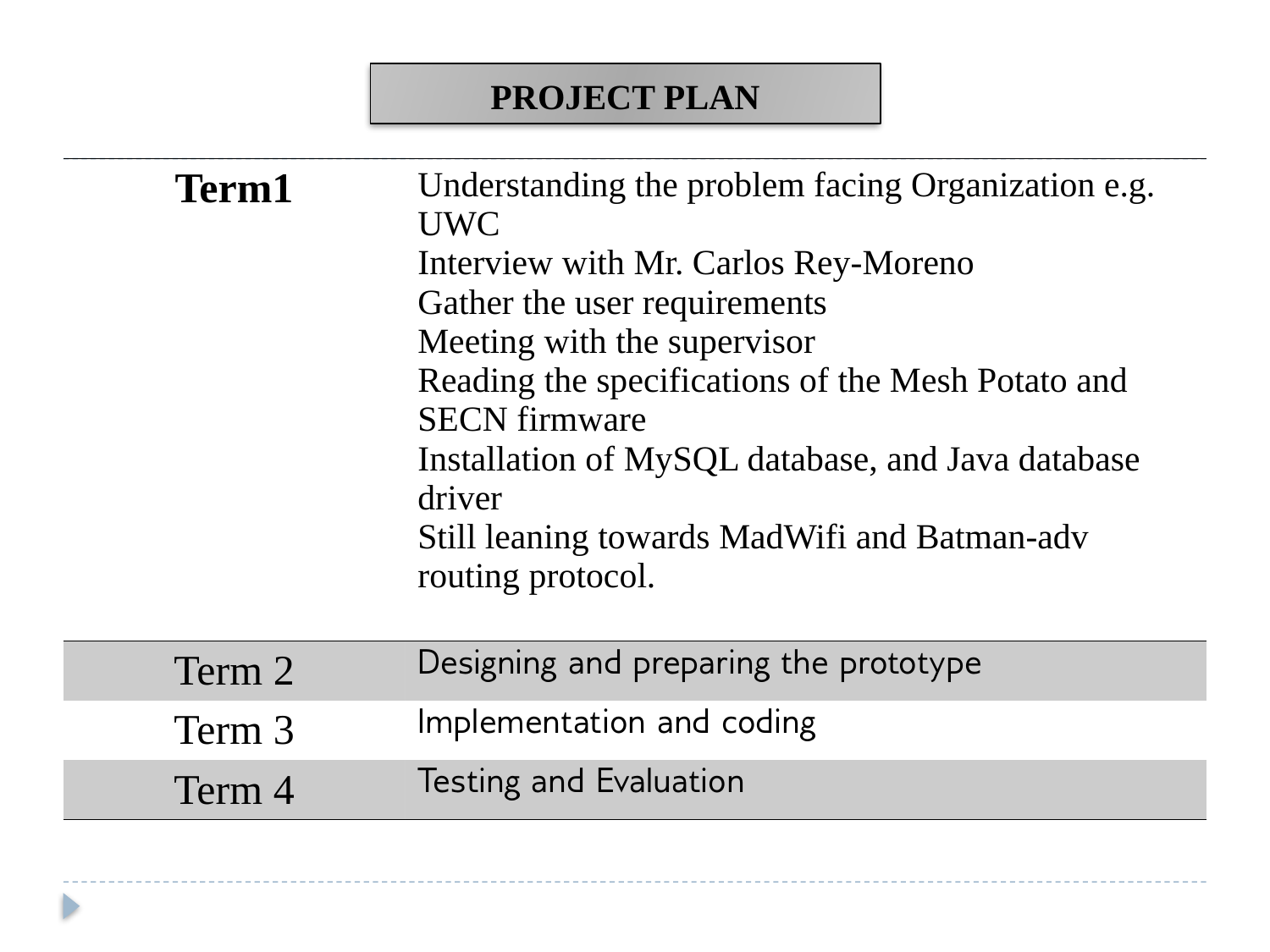

PROJECT PLAN
| Term1 | Understanding the problem facing Organization e.g. UWC Interview with Mr. Carlos Rey-Moreno Gather the user requirements Meeting with the supervisor Reading the specifications of the Mesh Potato and SECN firmware Installation of MySQL database, and Java database driver Still leaning towards MadWifi and Batman-adv routing protocol. |
| --- | --- |
| Term 2 | Designing and preparing the prototype |
| Term 3 | Implementation and coding |
| Term 4 | Testing and Evaluation |